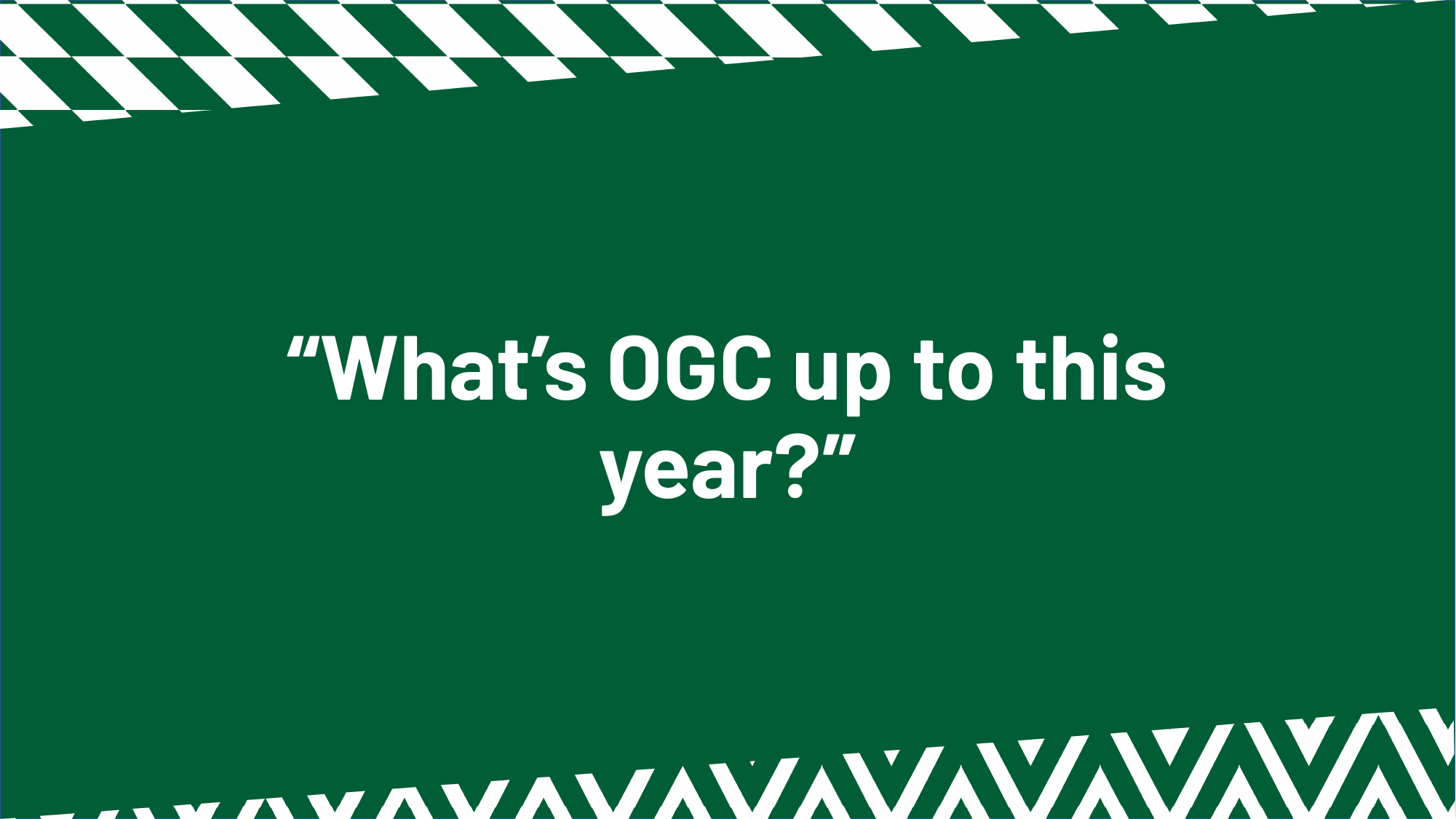

# “What’s OGC up to this year?”